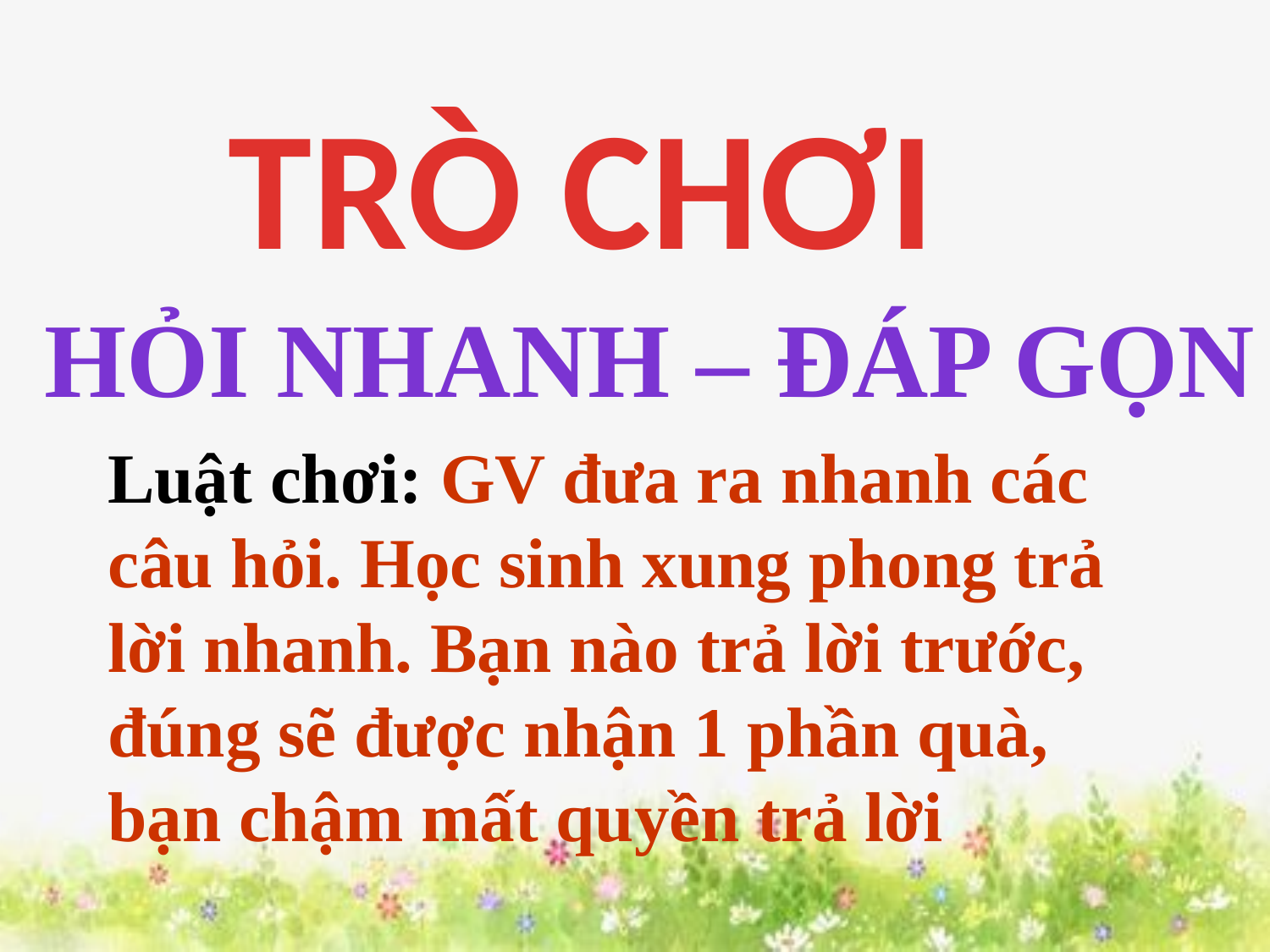

TRÒ CHƠI
HỎI NHANH – ĐÁP GỌN
Luật chơi: GV đưa ra nhanh các câu hỏi. Học sinh xung phong trả lời nhanh. Bạn nào trả lời trước, đúng sẽ được nhận 1 phần quà, bạn chậm mất quyền trả lời